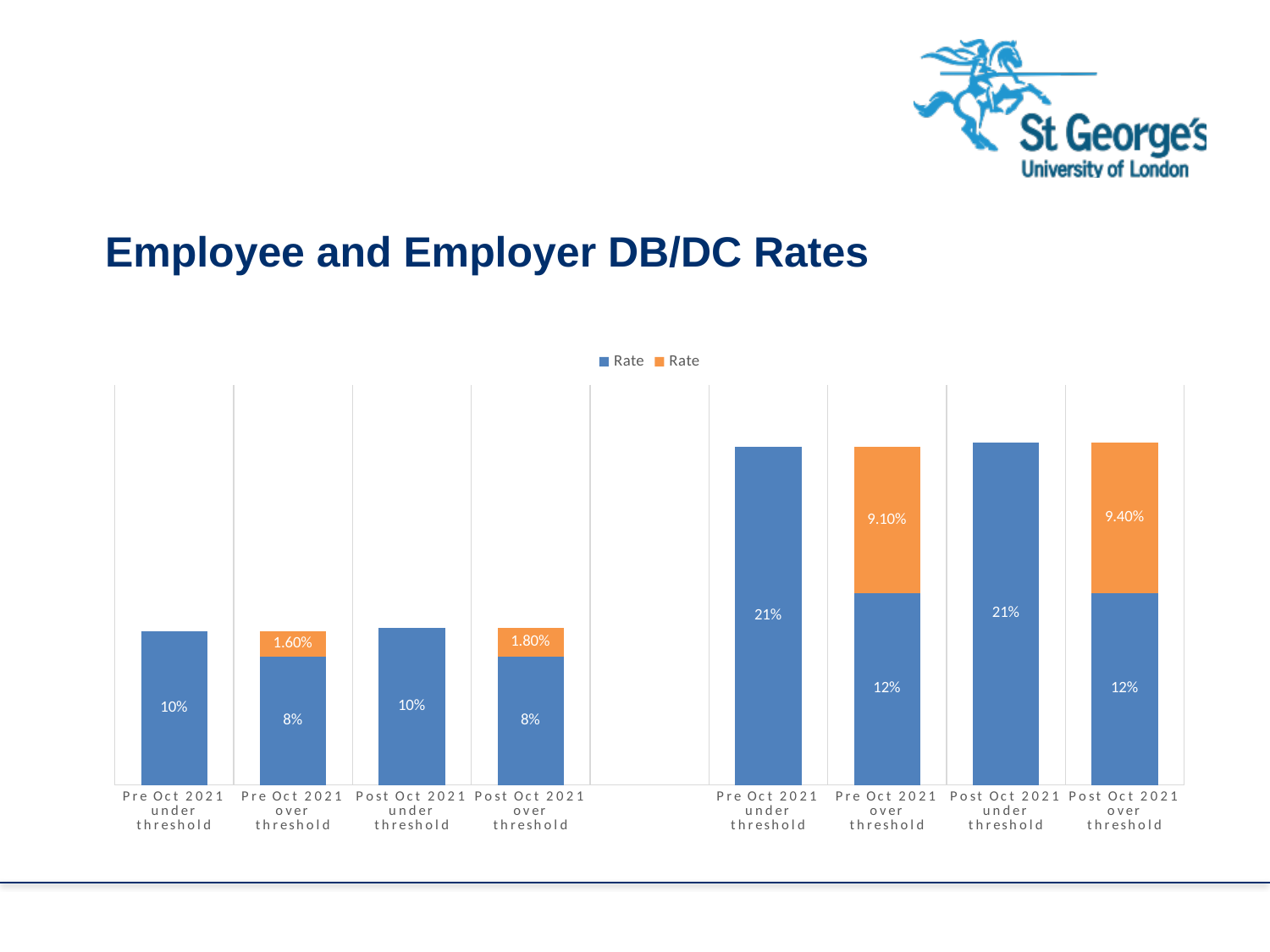

Employee and Employer DB/DC Rates

### Chart

| Category | Rate | Rate |
|---|---|---|
| Pre Oct 2021 under threshold | 0.096 | None |
| Pre Oct 2021 over threshold | 0.08 | 0.016 |
| Post Oct 2021 under threshold | 0.098 | None |
| Post Oct 2021 over threshold | 0.08 | 0.018 |
|  | None | None |
| Pre Oct 2021 under threshold | 0.211 | None |
| Pre Oct 2021 over threshold | 0.12 | 0.091 |
| Post Oct 2021 under threshold | 0.214 | None |
| Post Oct 2021 over threshold | 0.12 | 0.094 |